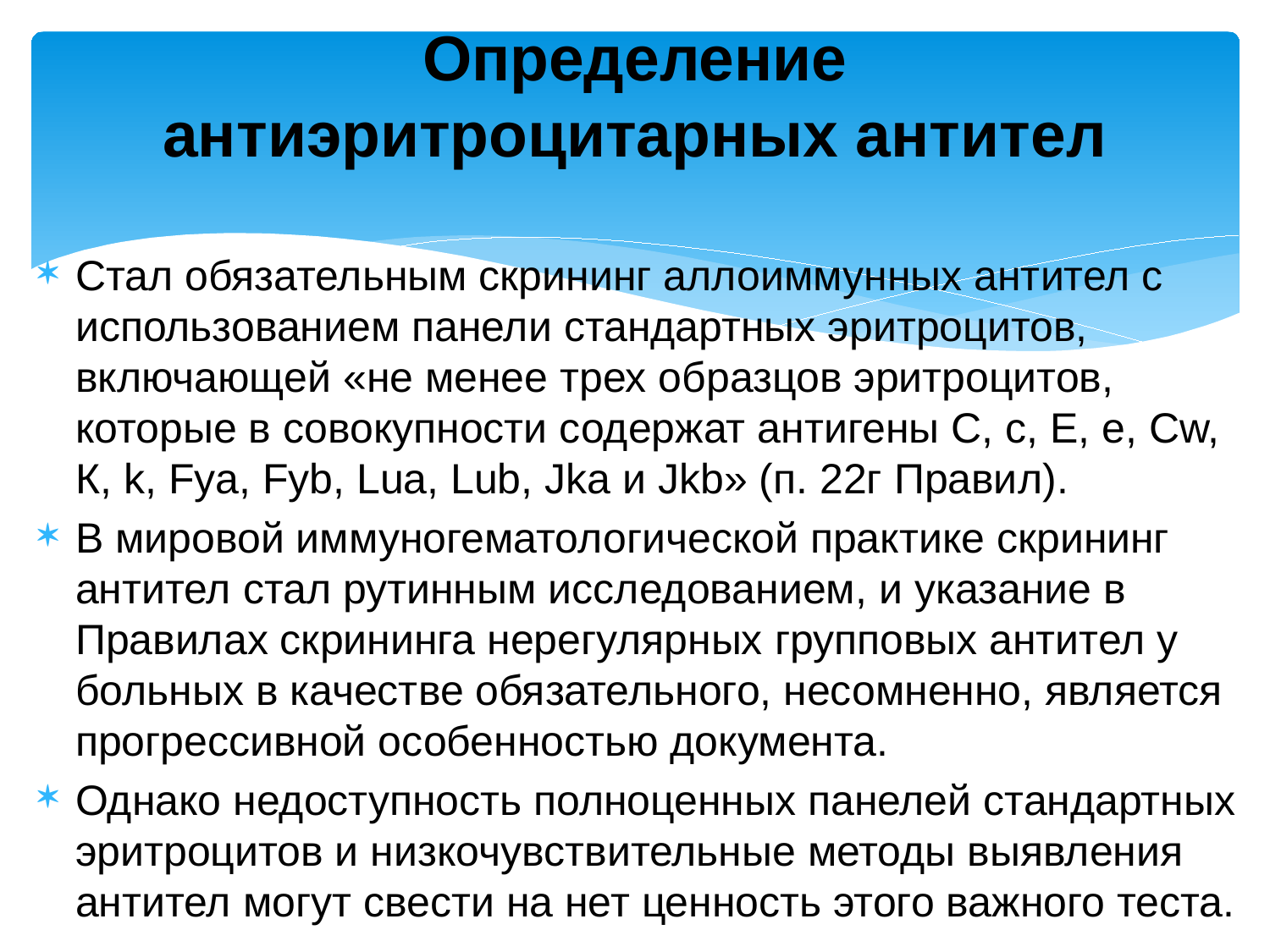

# Определение антиэритроцитарных антител
Стал обязательным скрининг аллоиммунных антител с использованием панели стандартных эритроцитов, включающей «не менее трех образцов эритроцитов, которые в совокупности содержат антигены С, с, Е, е, Cw, К, k, Fya, Fyb, Lua, Lub, Jka и Jkb» (п. 22г Правил).
В мировой иммуногематологической практике скрининг антител стал рутинным исследованием, и указание в Правилах скрининга нерегулярных групповых антител у больных в качестве обязательного, несомненно, является прогрессивной особенностью документа.
Однако недоступность полноценных панелей стандартных эритроцитов и низкочувствительные методы выявления антител могут свести на нет ценность этого важного теста.